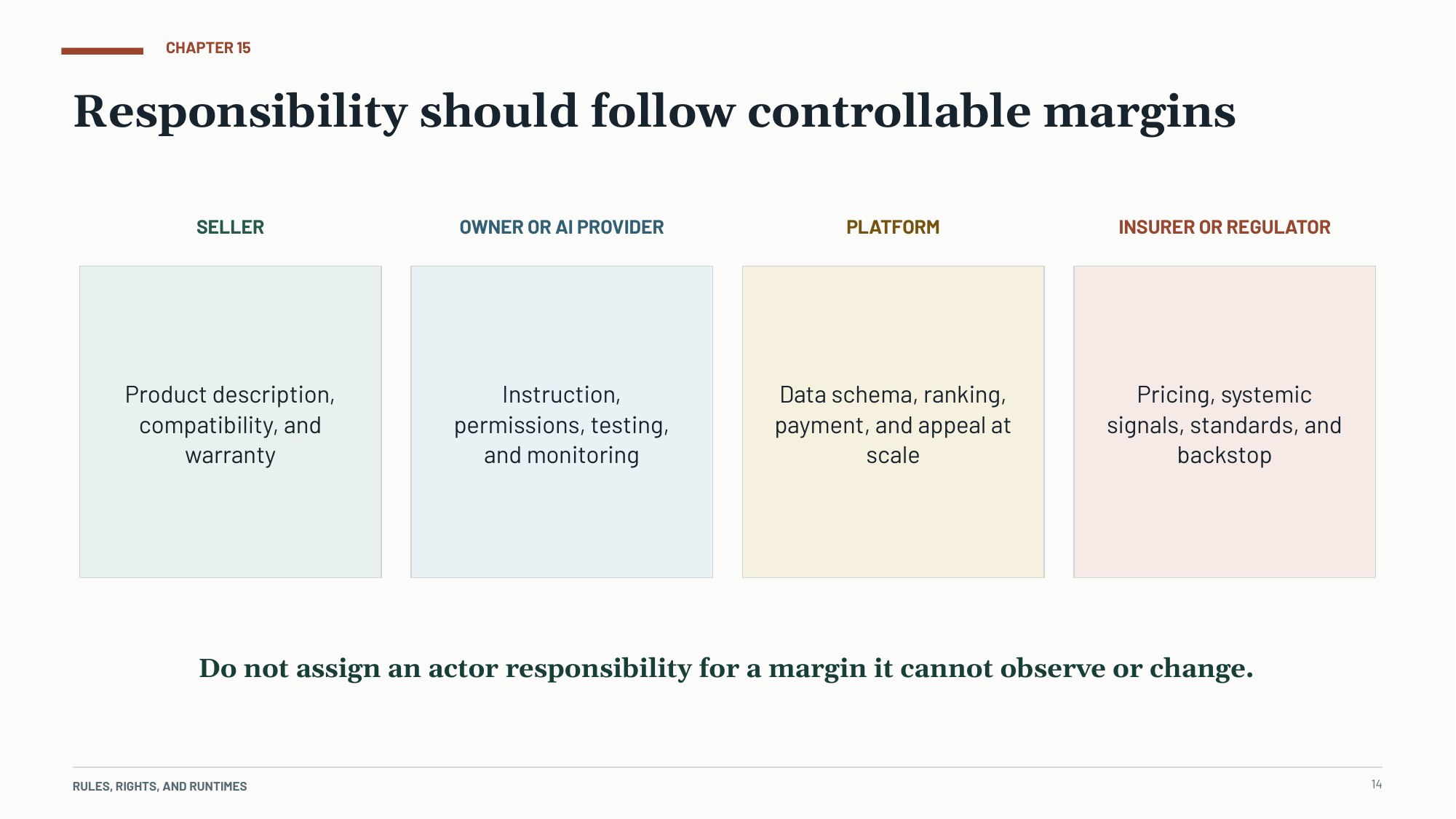

CHAPTER 15

Responsibility should follow controllable margins
SELLER
OWNER OR AI PROVIDER
PLATFORM
INSURER OR REGULATOR

Product description, compatibility, and warranty
Instruction, permissions, testing, and monitoring
Data schema, ranking, payment, and appeal at scale
Pricing, systemic signals, standards, and backstop
Do not assign an actor responsibility for a margin it cannot observe or change.

14
RULES, RIGHTS, AND RUNTIMES